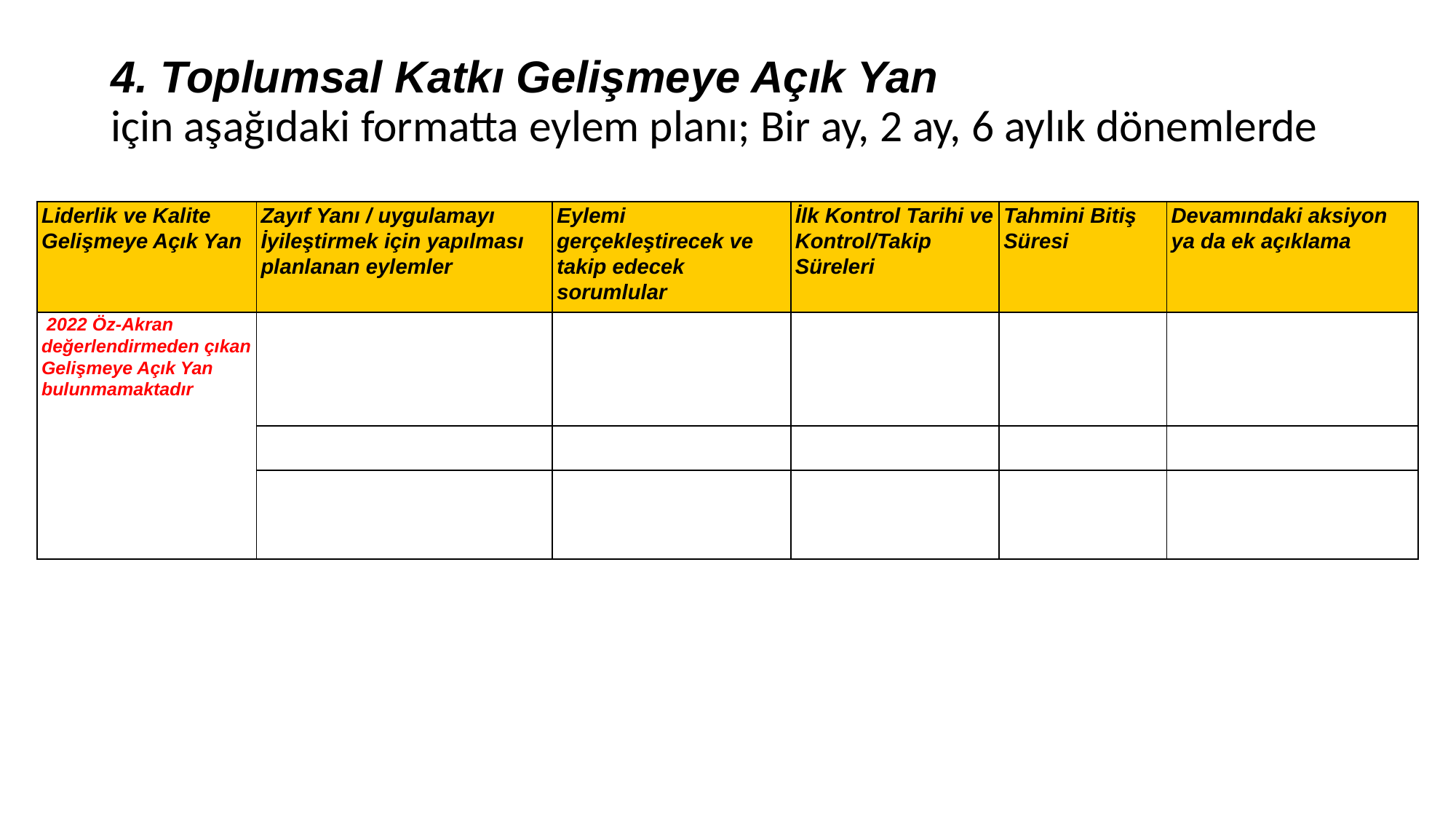

# 4. Toplumsal Katkı Gelişmeye Açık Yan için aşağıdaki formatta eylem planı; Bir ay, 2 ay, 6 aylık dönemlerde
| Liderlik ve Kalite Gelişmeye Açık Yan | Zayıf Yanı / uygulamayı İyileştirmek için yapılması planlanan eylemler | Eylemi gerçekleştirecek ve takip edecek sorumlular | İlk Kontrol Tarihi ve Kontrol/Takip Süreleri | Tahmini Bitiş Süresi | Devamındaki aksiyon ya da ek açıklama |
| --- | --- | --- | --- | --- | --- |
| 2022 Öz-Akran değerlendirmeden çıkan Gelişmeye Açık Yan bulunmamaktadır |  |  |  |  |  |
|  |  |  |  |  |  |
|  |  |  |  |  |  |